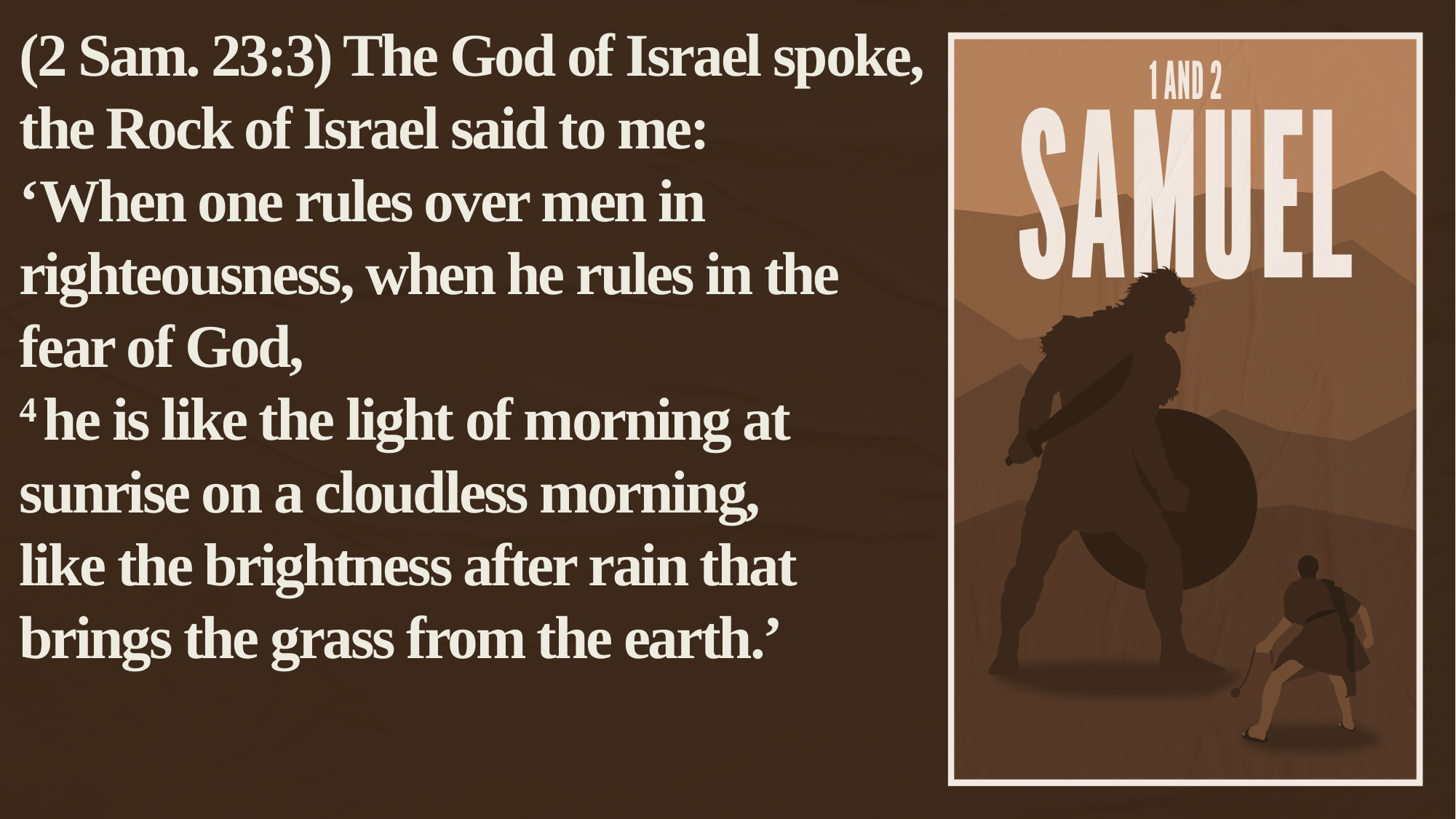

(2 Sam. 23:3) The God of Israel spoke, the Rock of Israel said to me:
‘When one rules over men in righteousness, when he rules in the fear of God,
4 he is like the light of morning at sunrise on a cloudless morning,
like the brightness after rain that brings the grass from the earth.’